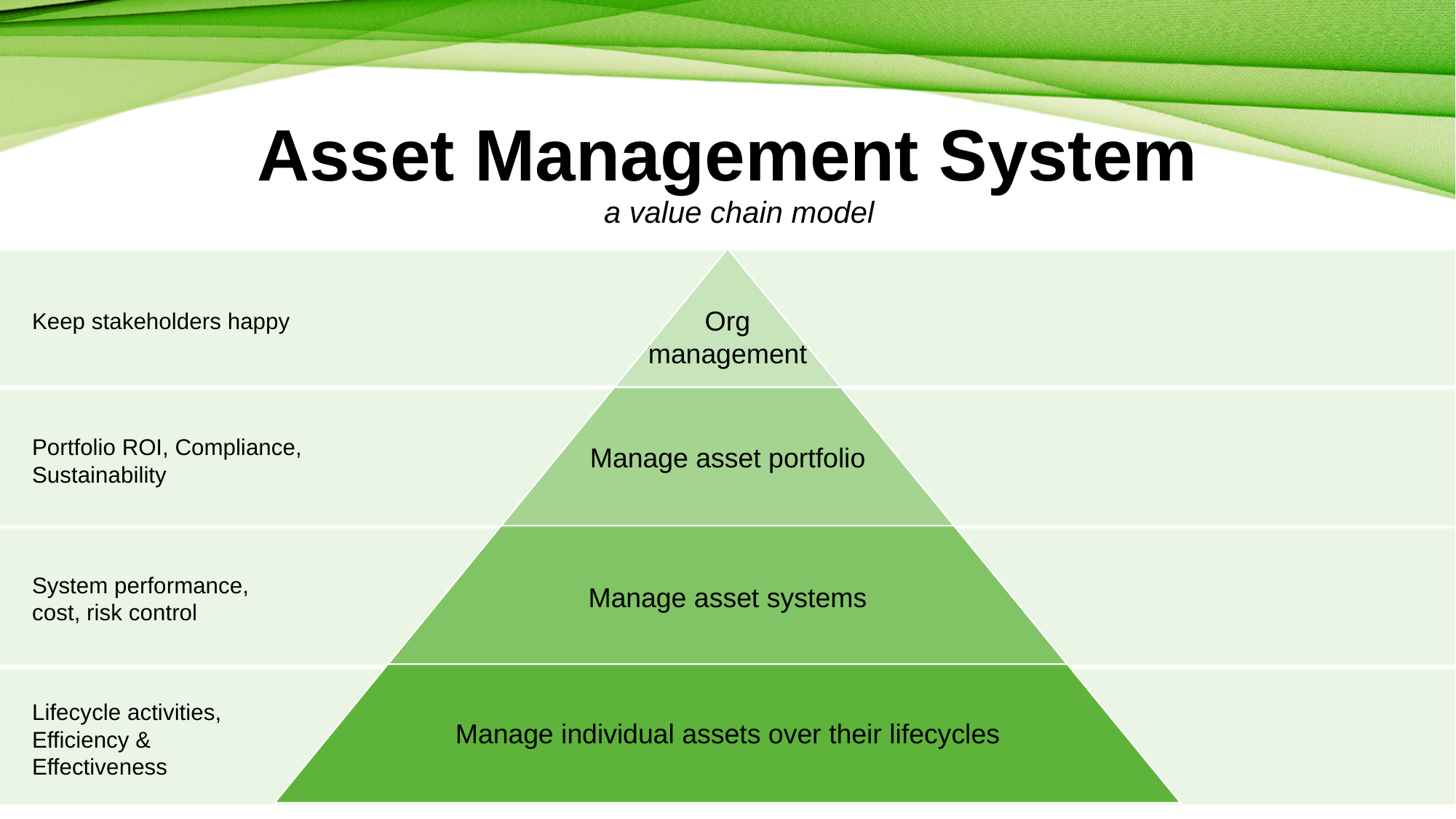

# Asset Management System
a value chain model

Org
management
Keep stakeholders happy

Portfolio ROI, Compliance, Sustainability
Manage asset portfolio

System performance,
cost, risk control
Manage asset systems

Lifecycle activities, Efficiency & Effectiveness
Manage individual assets over their lifecycles